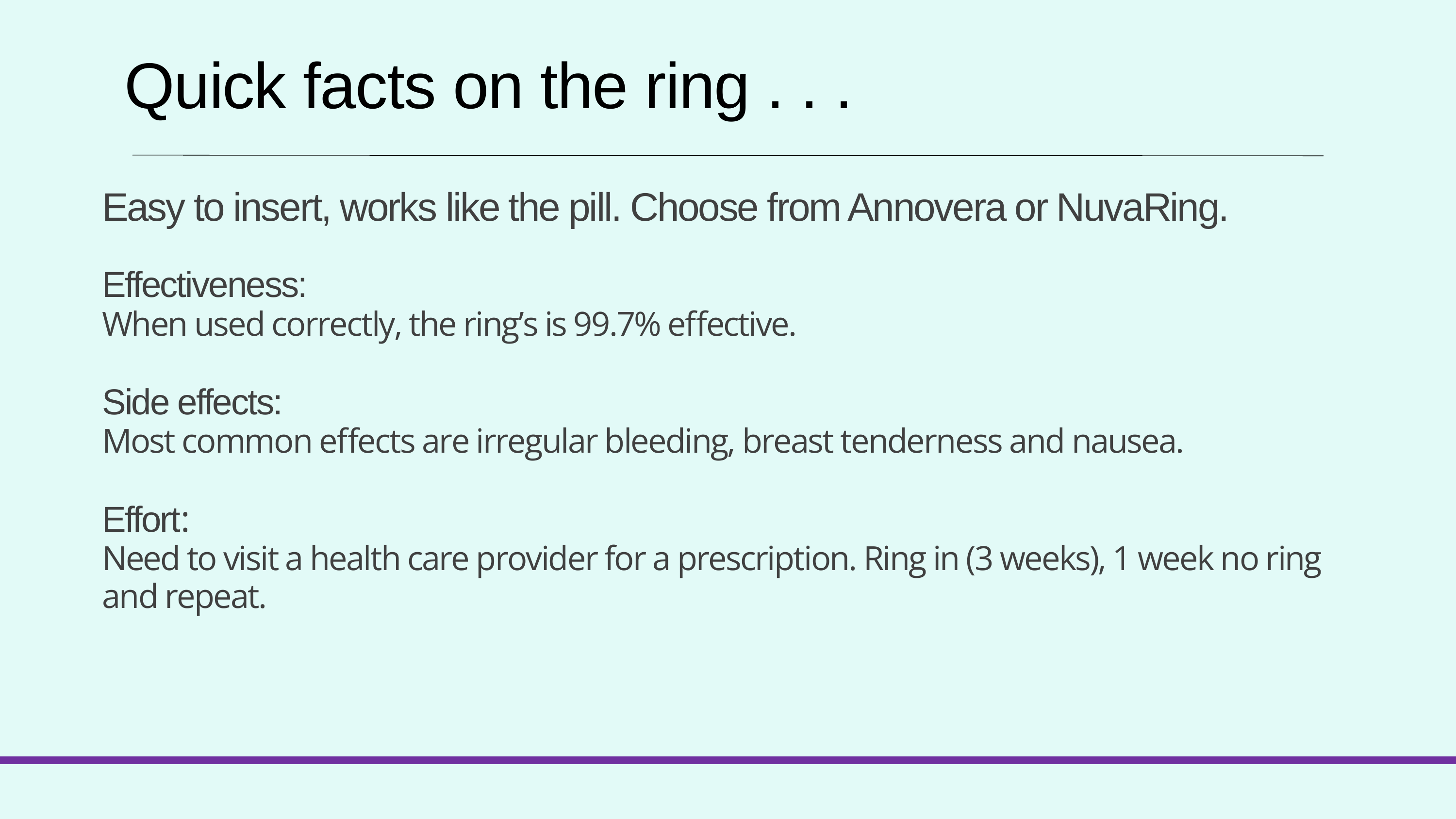

Quick facts on the ring . . .

Easy to insert, works like the pill. Choose from Annovera or NuvaRing.

Effectiveness:
When used correctly, the ring’s is 99.7% effective.

Side effects:
Most common effects are irregular bleeding, breast tenderness and nausea.

Effort:
Need to visit a health care provider for a prescription. Ring in (3 weeks), 1 week no ring and repeat.